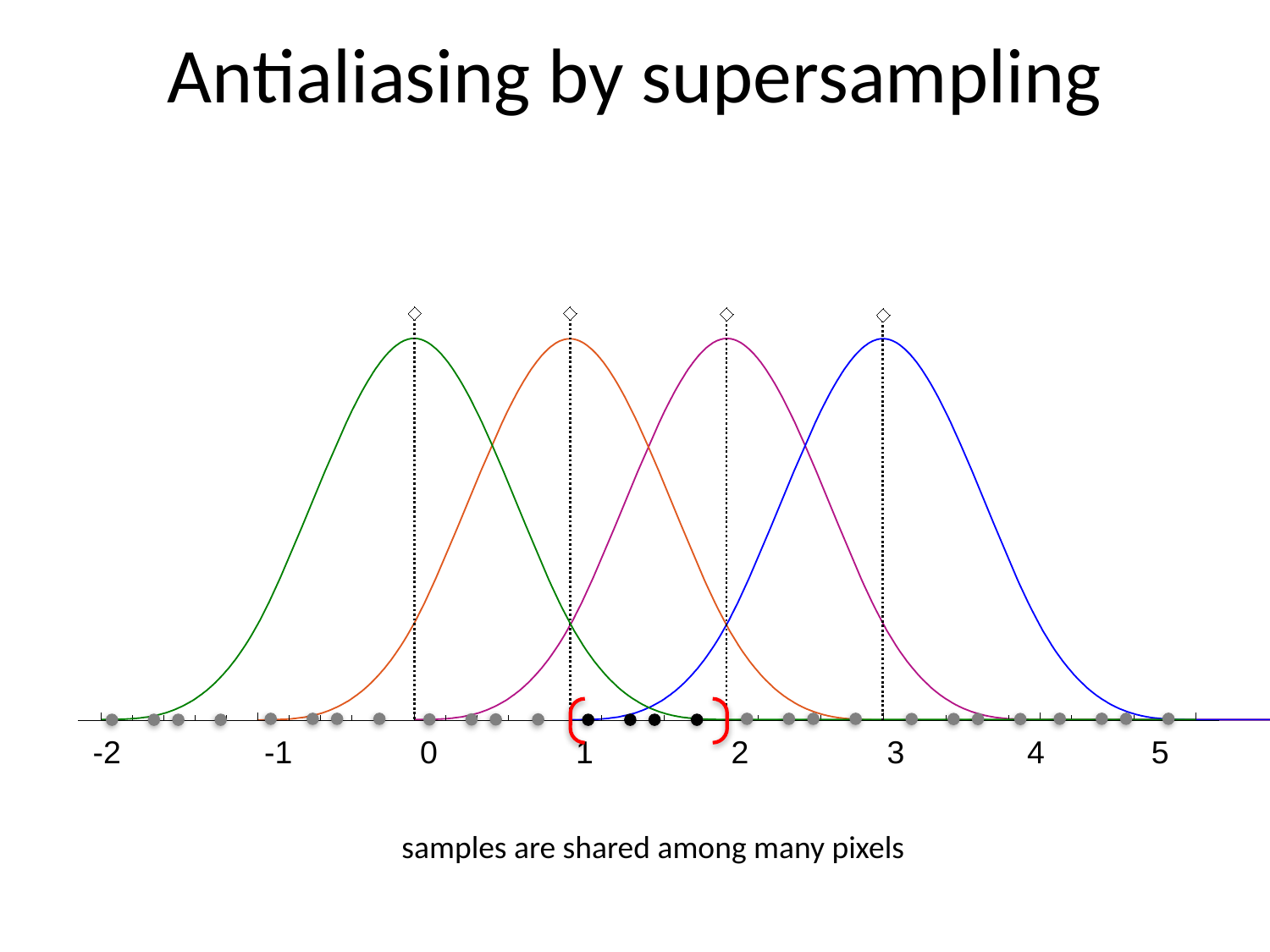

# Antialiasing by supersampling

-2
-1
0
1
2
3
4
5
samples are shared among many pixels